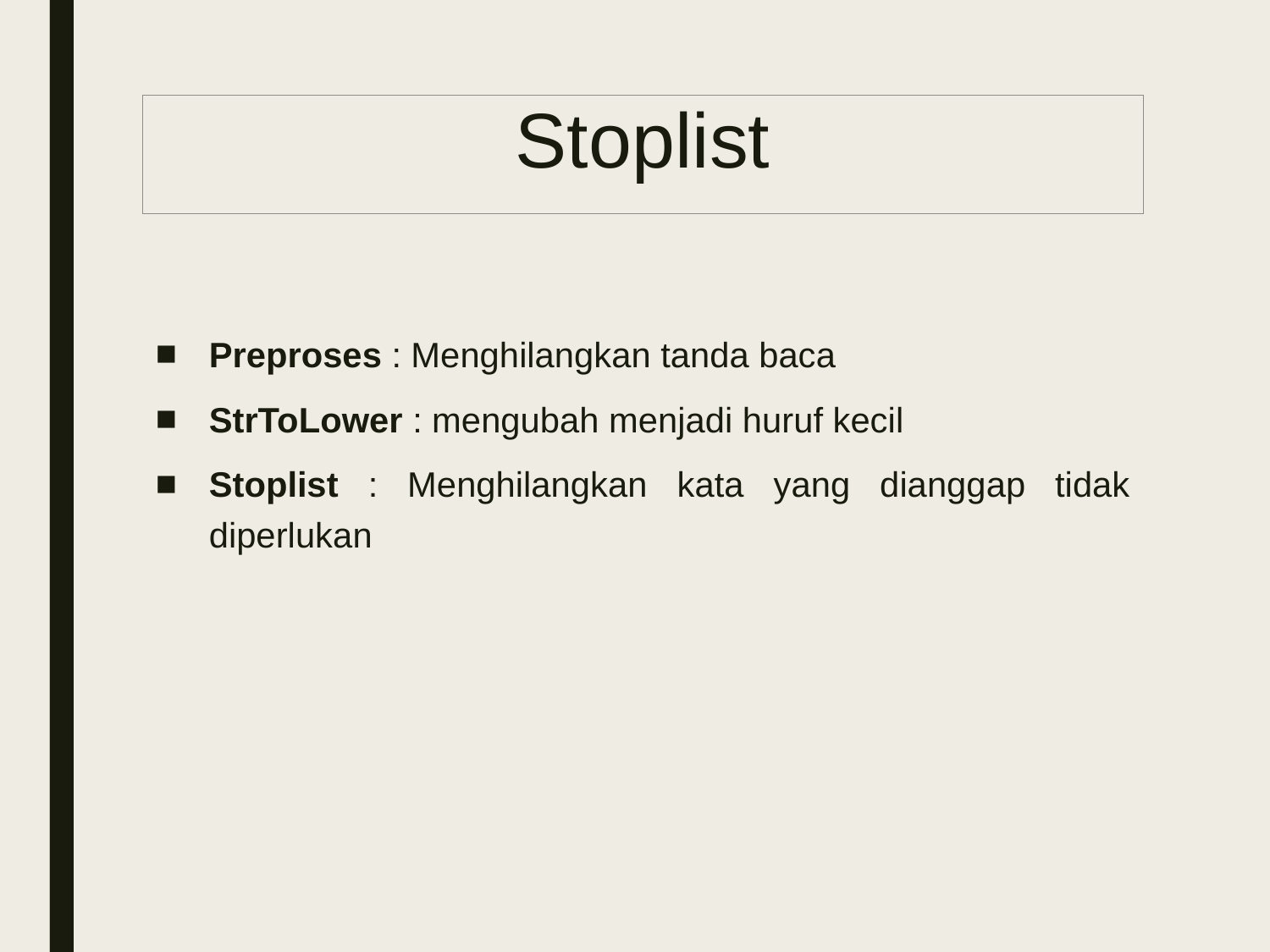

# Stoplist
Preproses : Menghilangkan tanda baca
StrToLower : mengubah menjadi huruf kecil
Stoplist : Menghilangkan kata yang dianggap tidak diperlukan